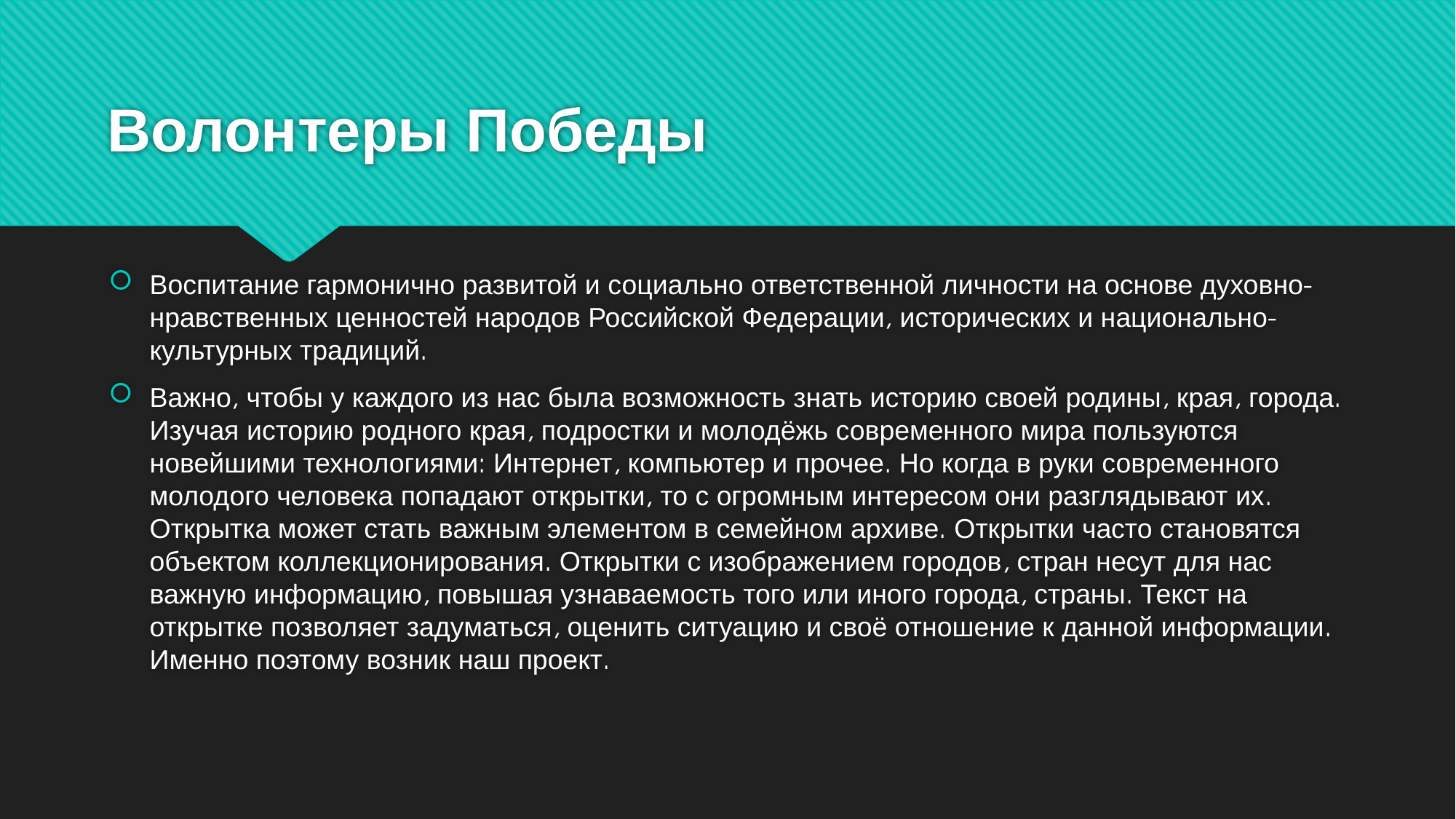

# Волонтеры Победы
Воспитание гармонично развитой и социально ответственной личности на основе духовно-нравственных ценностей народов Российской Федерации, исторических и национально-культурных традиций.
Важно, чтобы у каждого из нас была возможность знать историю своей родины, края, города. Изучая историю родного края, подростки и молодёжь современного мира пользуются новейшими технологиями: Интернет, компьютер и прочее. Но когда в руки современного молодого человека попадают открытки, то с огромным интересом они разглядывают их. Открытка может стать важным элементом в семейном архиве. Открытки часто становятся объектом коллекционирования. Открытки с изображением городов, стран несут для нас важную информацию, повышая узнаваемость того или иного города, страны. Текст на открытке позволяет задуматься, оценить ситуацию и своё отношение к данной информации. Именно поэтому возник наш проект.